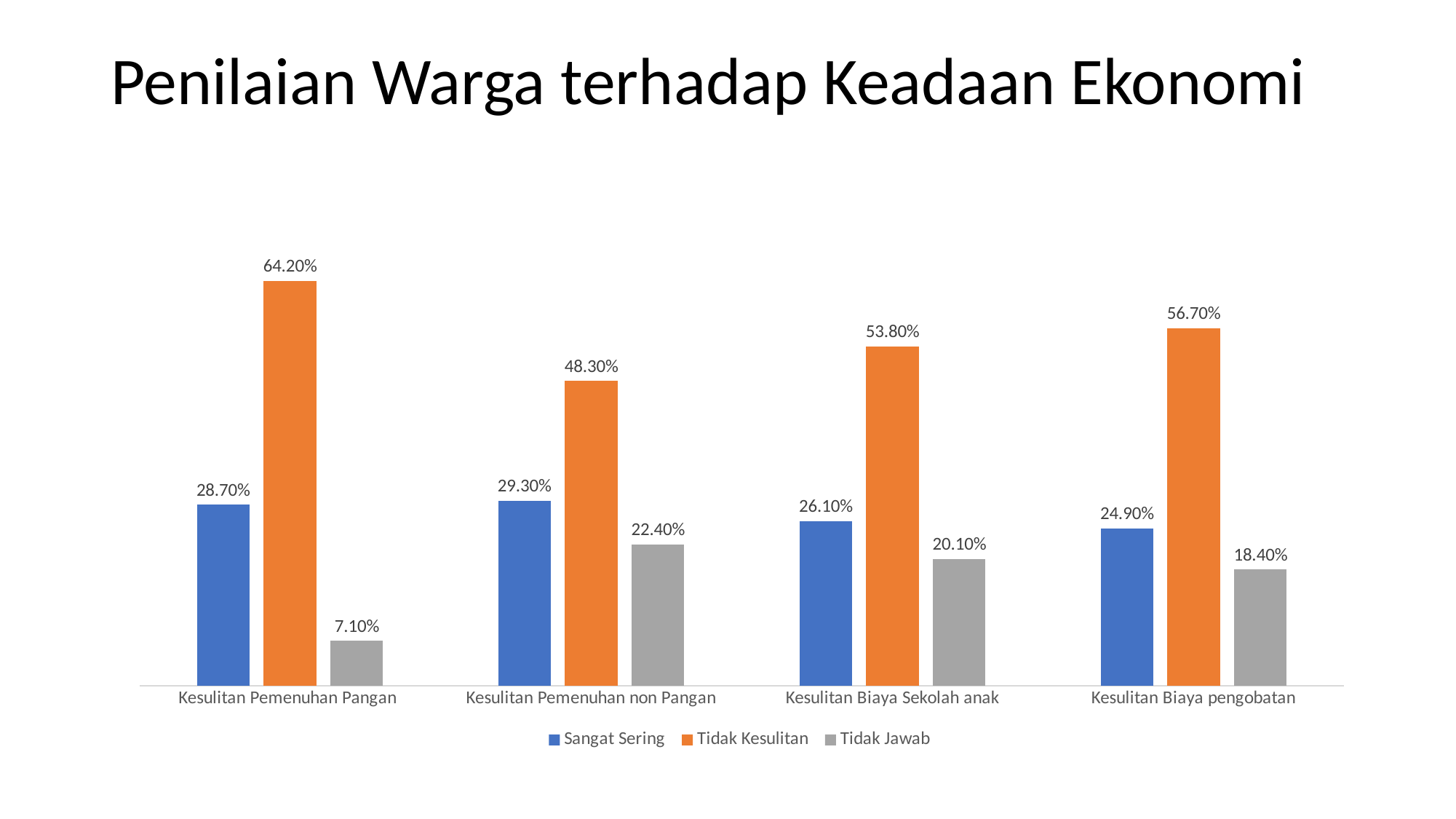

# Penilaian Warga terhadap Keadaan Ekonomi

### Chart

| Category | Sangat Sering  | Tidak Kesulitan  | Tidak Jawab  |
|---|---|---|---|
| Kesulitan Pemenuhan Pangan  | 0.287 | 0.642 | 0.071 |
| Kesulitan Pemenuhan non Pangan | 0.293 | 0.483 | 0.224 |
| Kesulitan Biaya Sekolah anak | 0.261 | 0.538 | 0.201 |
| Kesulitan Biaya pengobatan | 0.249 | 0.567 | 0.184 |